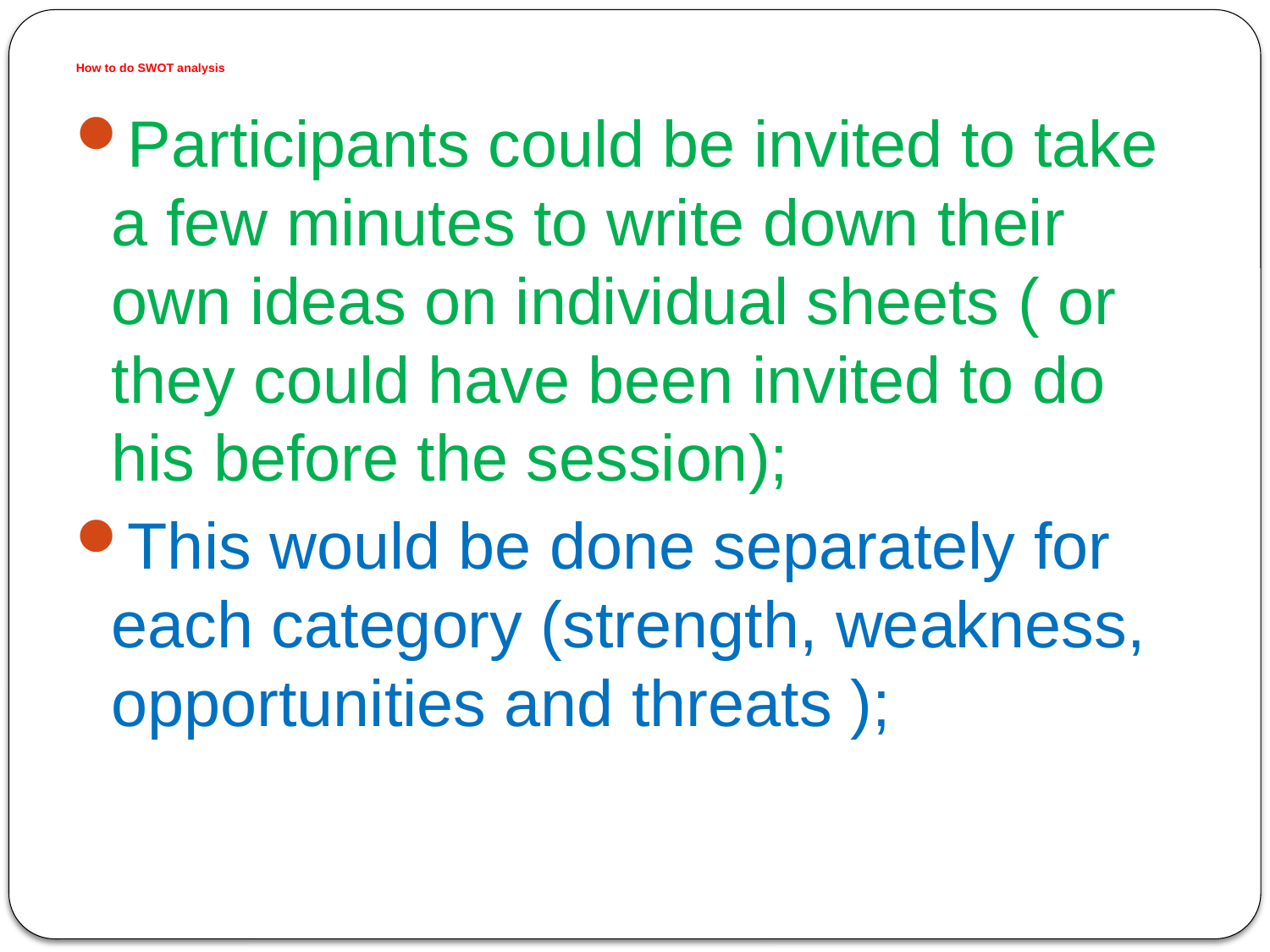

# How to do SWOT analysis
Participants could be invited to take a few minutes to write down their own ideas on individual sheets ( or they could have been invited to do his before the session);
This would be done separately for each category (strength, weakness, opportunities and threats );